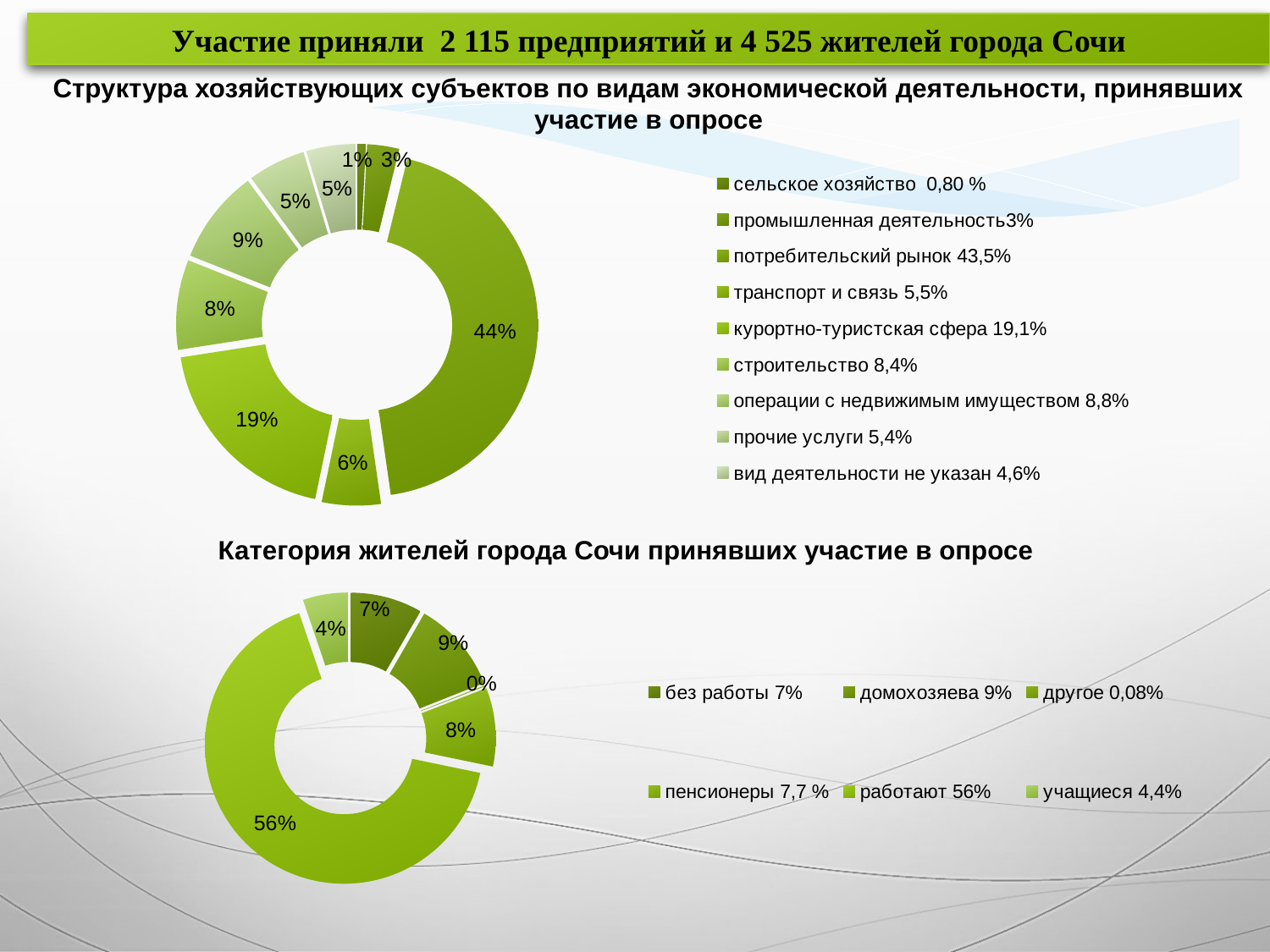

Участие приняли  2 115 предприятий и 4 525 жителей города Сочи
Структура хозяйствующих субъектов по видам экономической деятельности, принявших участие в опросе

### Chart

| Category | Столбец1 |
|---|---|
| сельское хозяйство  0,80 % | 0.008 |
| промышленная деятельность3% | 0.03 |
| потребительский рынок 43,5% | 0.435 |
| транспорт и связь 5,5% | 0.055 |
| курортно-туристская сфера 19,1% | 0.191 |
| строительство 8,4% | 0.084 |
| операции с недвижимым имуществом 8,8% | 0.088 |
| прочие услуги 5,4% | 0.054 |
| вид деятельности не указан 4,6% | 0.046 |
Категория жителей города Сочи принявших участие в опросе

### Chart

| Category | Столбец1 |
|---|---|
| без работы 7% | 0.07 |
| домохозяева 9% | 0.09 |
| другое 0,08% | 0.0008 |
| пенсионеры 7,7 % | 0.077 |
| работают 56% | 0.56 |
| учащиеся 4,4% | 0.044 |
2